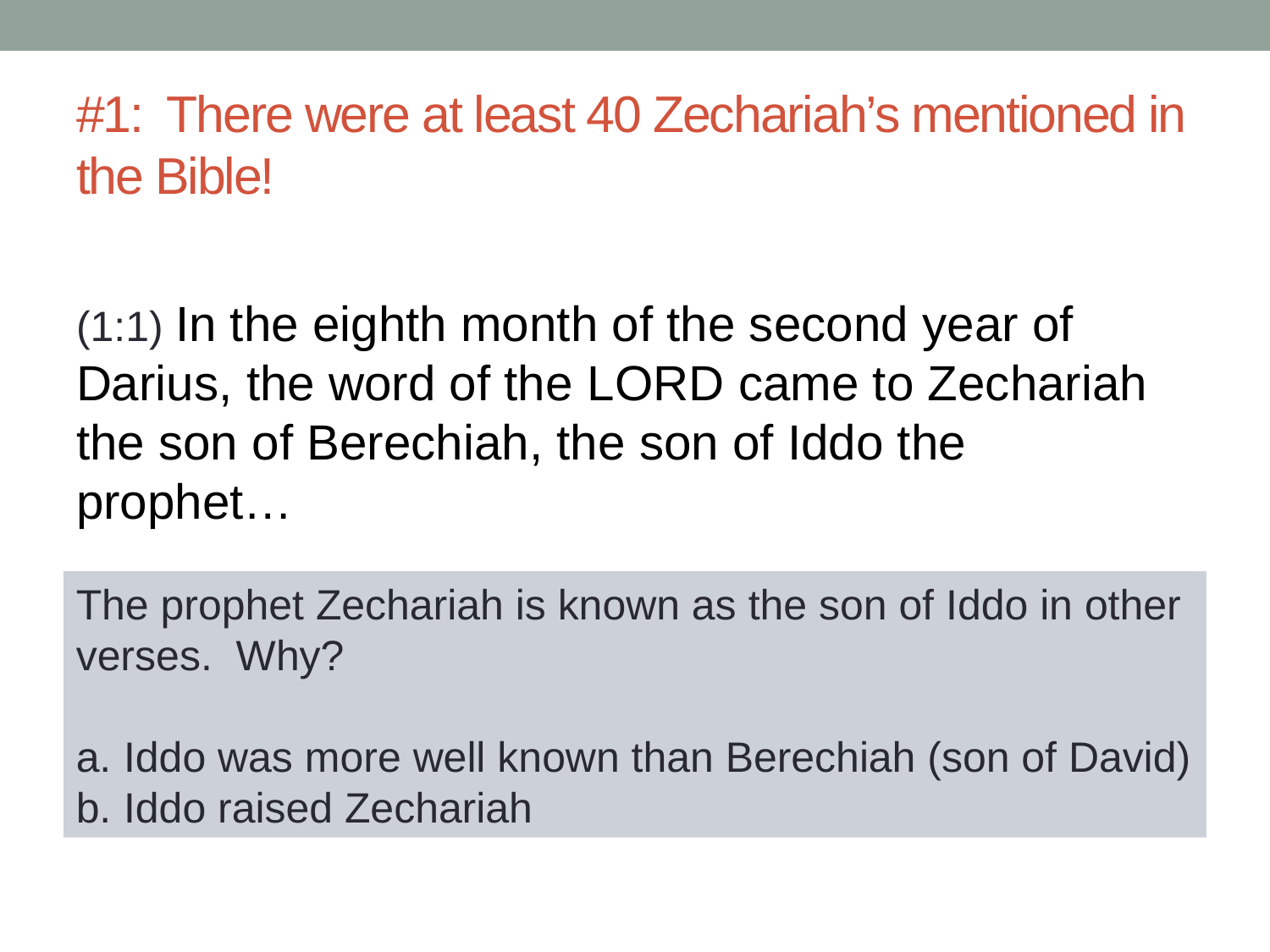

# #1:  There were at least 40 Zechariah’s mentioned in the Bible!
(1:1) In the eighth month of the second year of Darius, the word of the Lord came to Zechariah the son of Berechiah, the son of Iddo the prophet…

The prophet Zechariah is known as the son of Iddo in other verses.  Why?

Iddo was more well known than Berechiah (son of David)
Iddo raised Zechariah